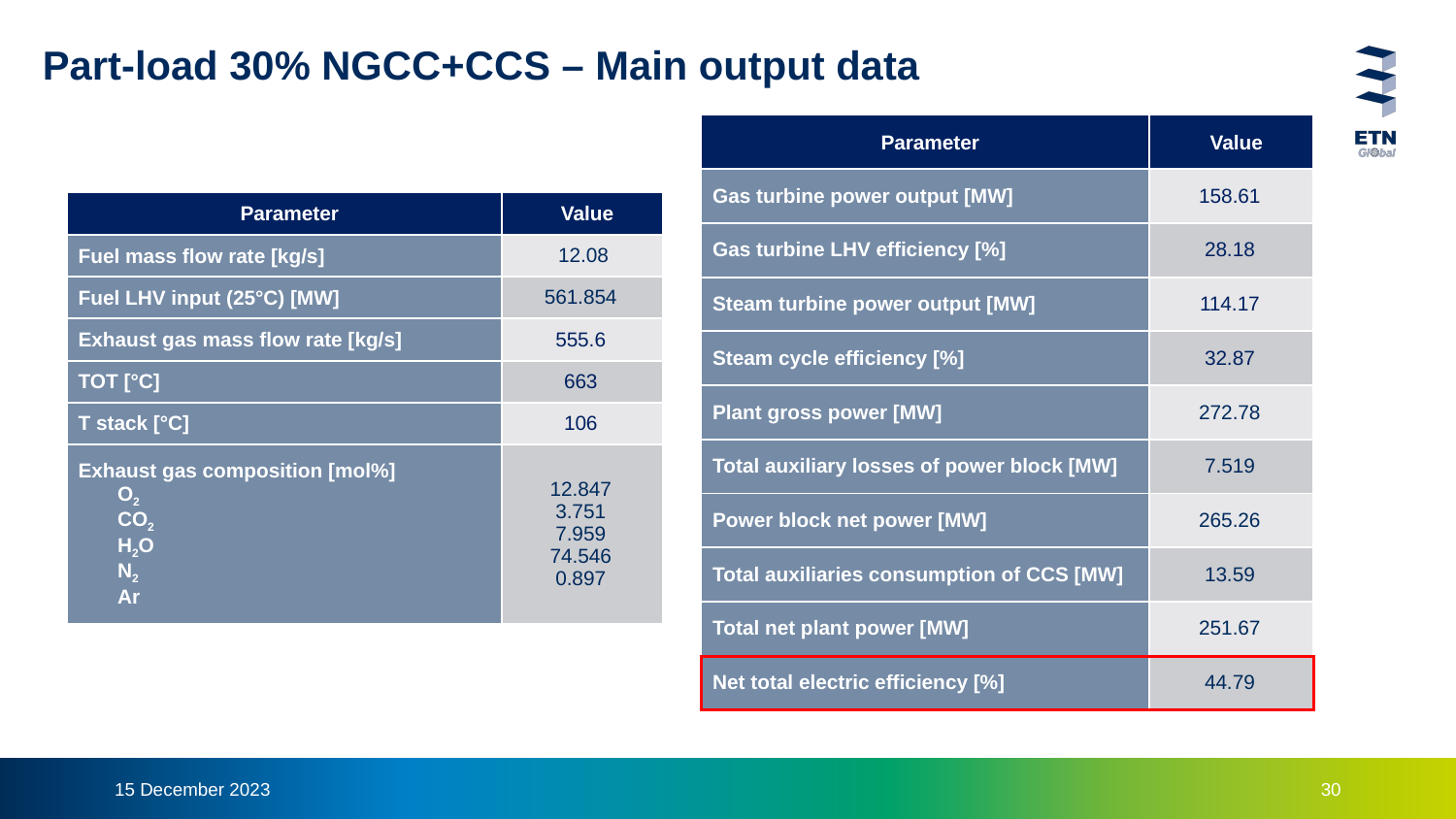

# Part-load 30% NGCC+CCS – Main output data
| Parameter | Value |
| --- | --- |
| Gas turbine power output [MW] | 158.61 |
| Gas turbine LHV efficiency [%] | 28.18 |
| Steam turbine power output [MW] | 114.17 |
| Steam cycle efficiency [%] | 32.87 |
| Plant gross power [MW] | 272.78 |
| Total auxiliary losses of power block [MW] | 7.519 |
| Power block net power [MW] | 265.26 |
| Total auxiliaries consumption of CCS [MW] | 13.59 |
| Total net plant power [MW] | 251.67 |
| Net total electric efficiency [%] | 44.79 |
| Parameter | Value |
| --- | --- |
| Fuel mass flow rate [kg/s] | 12.08 |
| Fuel LHV input (25°C) [MW] | 561.854 |
| Exhaust gas mass flow rate [kg/s] | 555.6 |
| TOT [°C] | 663 |
| T stack [°C] | 106 |
| Exhaust gas composition [mol%] O2 CO2 H2O N2 Ar | 12.847 3.751 7.959 74.546 0.897 |

15 December 2023
30